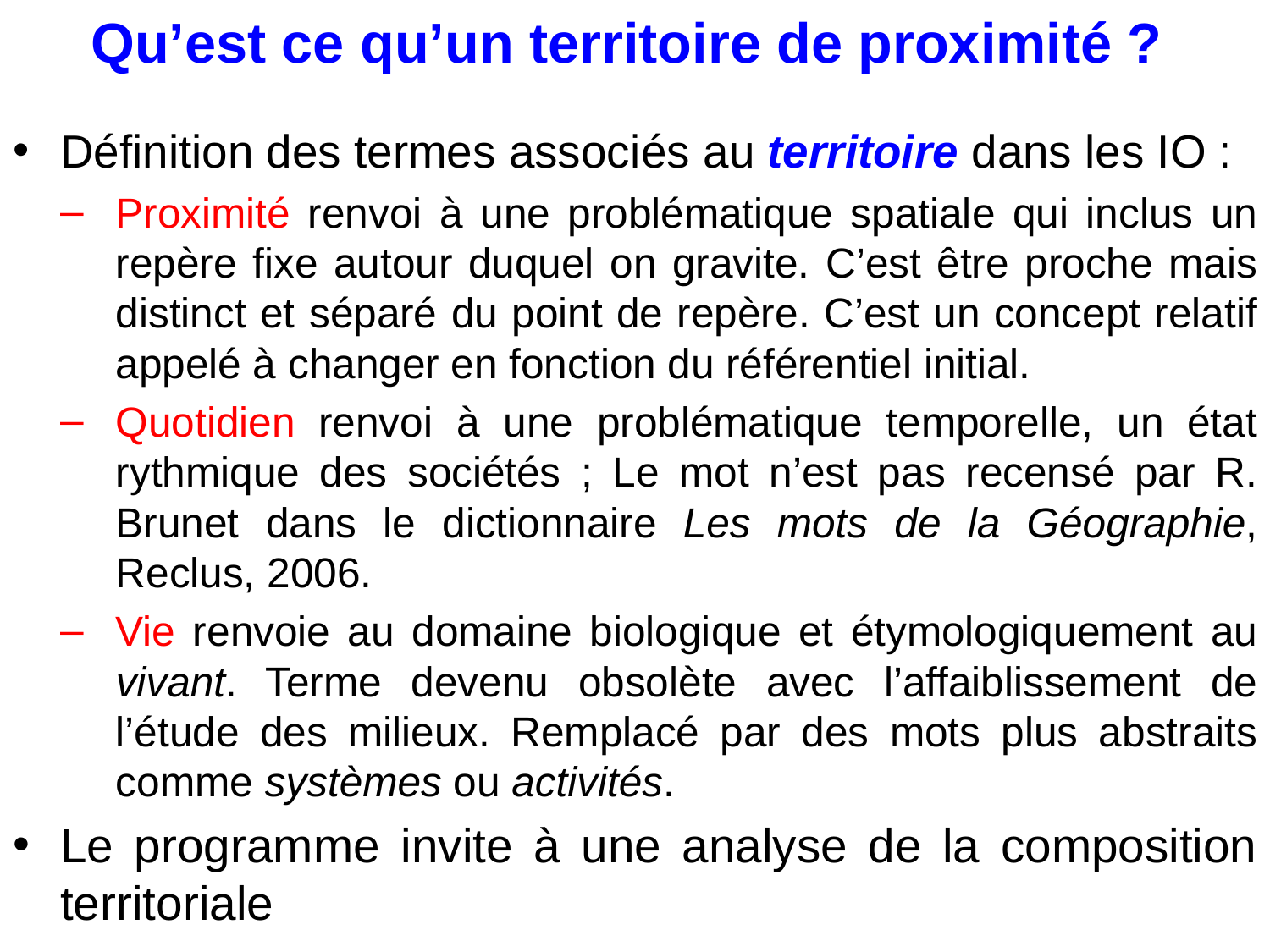

# Qu’est ce qu’un territoire de proximité ?
Définition des termes associés au territoire dans les IO :
Proximité renvoi à une problématique spatiale qui inclus un repère fixe autour duquel on gravite. C’est être proche mais distinct et séparé du point de repère. C’est un concept relatif appelé à changer en fonction du référentiel initial.
Quotidien renvoi à une problématique temporelle, un état rythmique des sociétés ; Le mot n’est pas recensé par R. Brunet dans le dictionnaire Les mots de la Géographie, Reclus, 2006.
Vie renvoie au domaine biologique et étymologiquement au vivant. Terme devenu obsolète avec l’affaiblissement de l’étude des milieux. Remplacé par des mots plus abstraits comme systèmes ou activités.
Le programme invite à une analyse de la composition territoriale